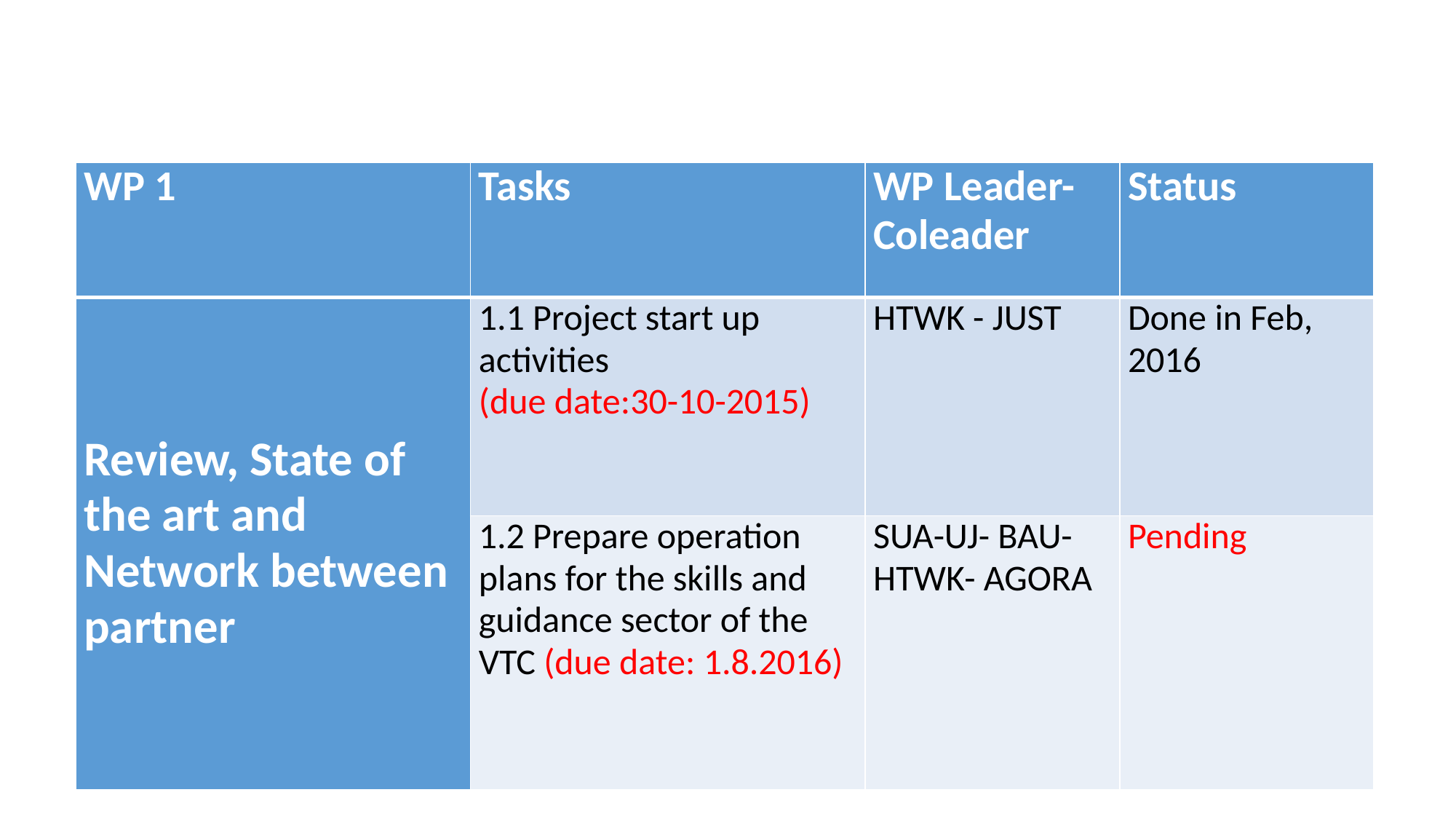

| WP 1 | Tasks | WP Leader-Coleader | Status |
| --- | --- | --- | --- |
| Review, State of the art and Network between partner | 1.1 Project start up activities (due date:30-10-2015) | HTWK - JUST | Done in Feb, 2016 |
|  | 1.2 Prepare operation plans for the skills and guidance sector of the VTC (due date: 1.8.2016) | SUA-UJ- BAU- HTWK- AGORA | Pending |